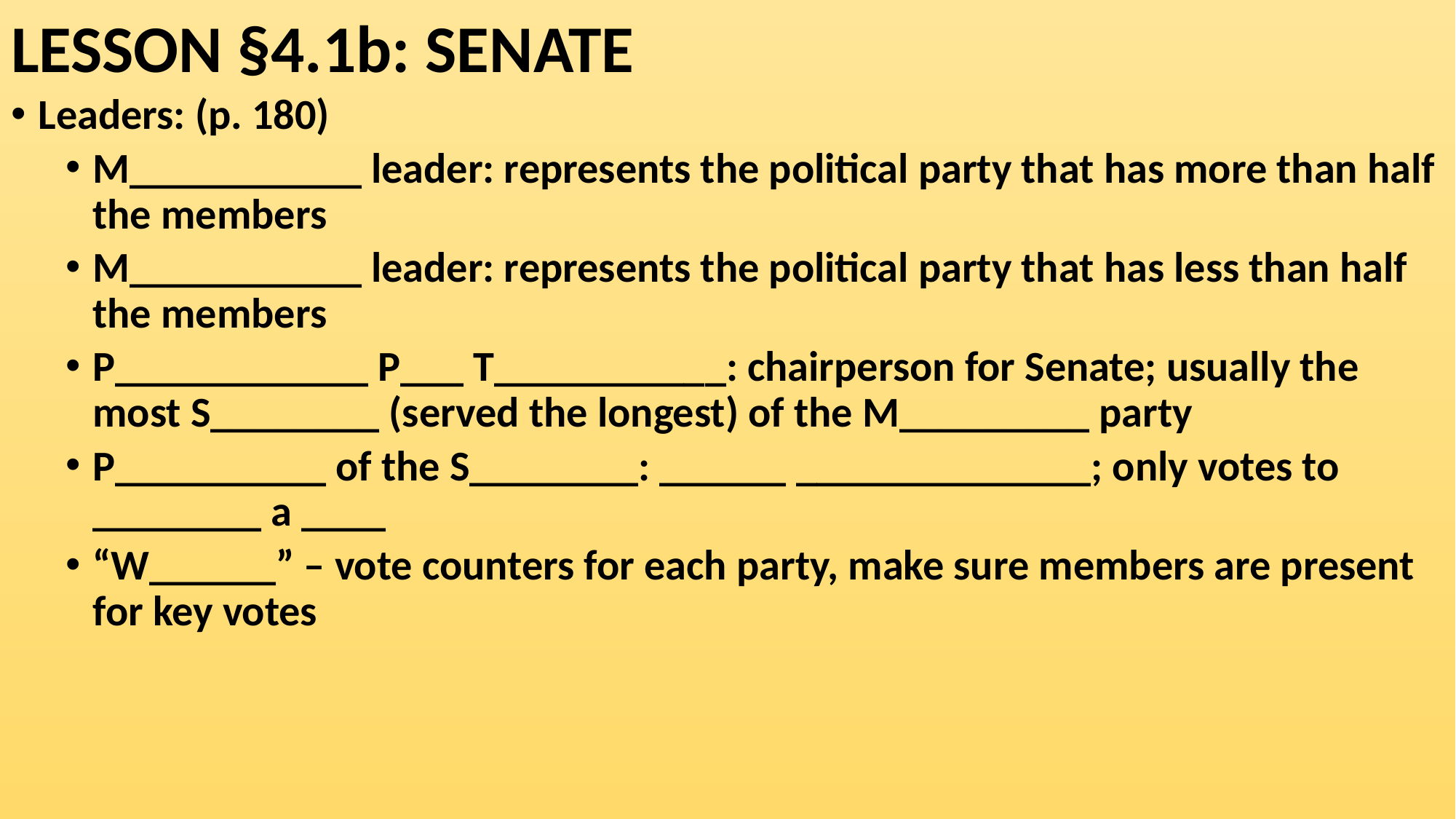

# LESSON §4.1b: SENATE
Leaders: (p. 180)
M___________ leader: represents the political party that has more than half the members
M___________ leader: represents the political party that has less than half the members
P____________ P___ T___________: chairperson for Senate; usually the most S________ (served the longest) of the M_________ party
P__________ of the S________: ______ ______________; only votes to ________ a ____
“W______” – vote counters for each party, make sure members are present for key votes